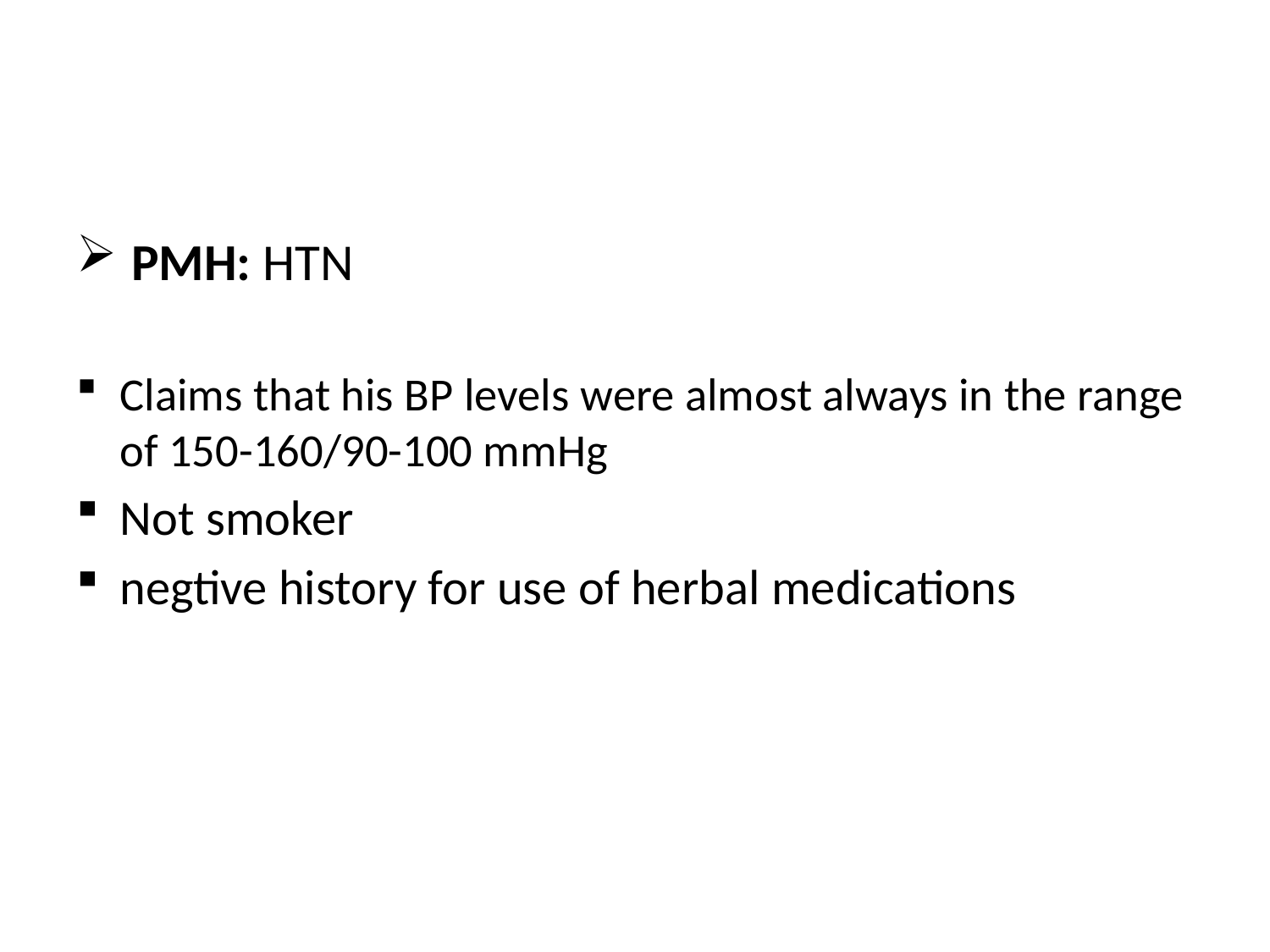

#
 PMH: HTN

Claims that his BP levels were almost always in the range of 150-160/90-100 mmHg
Not smoker
negtive history for use of herbal medications